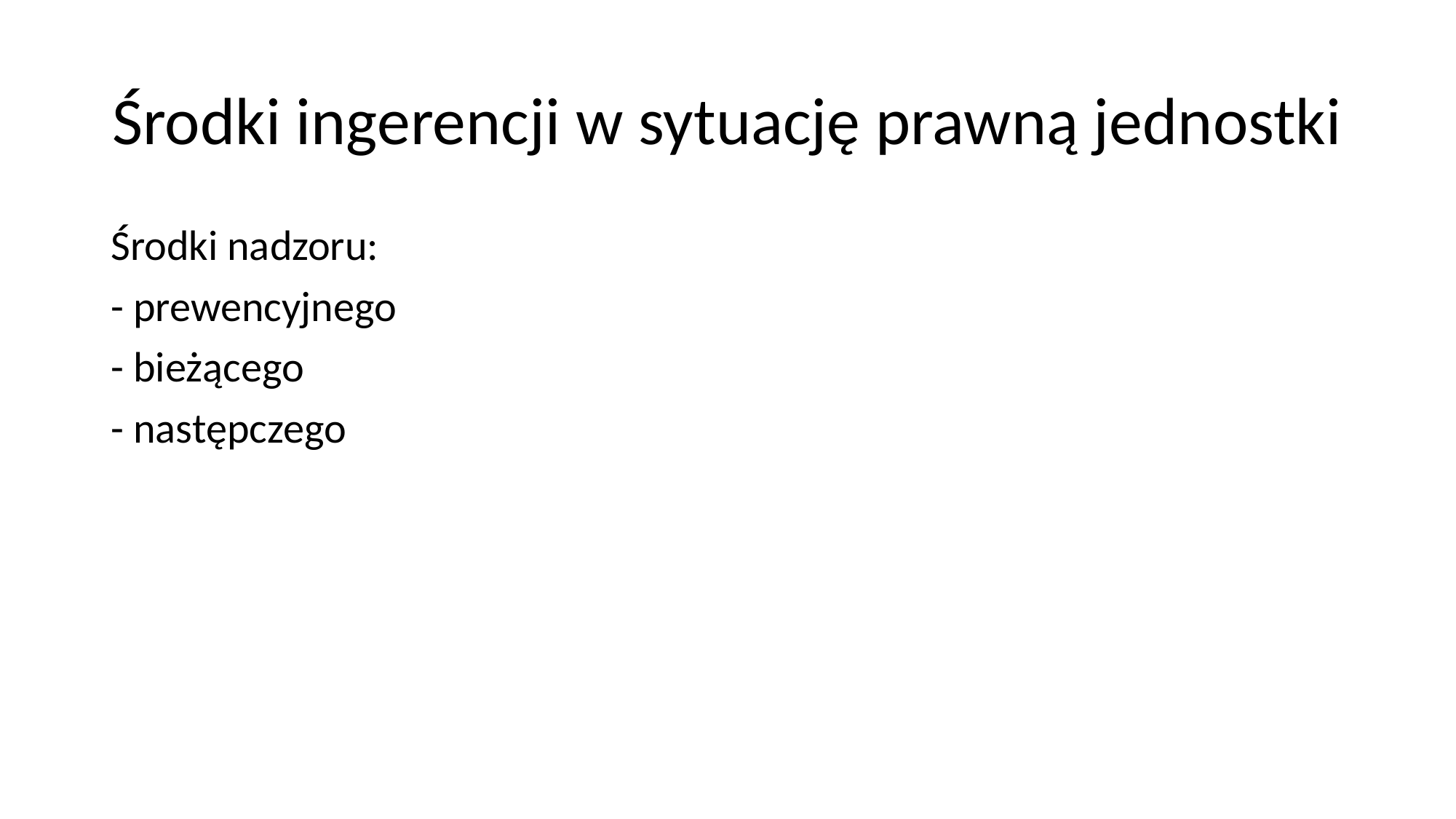

# Środki ingerencji w sytuację prawną jednostki
Środki nadzoru:
- prewencyjnego
- bieżącego
- następczego